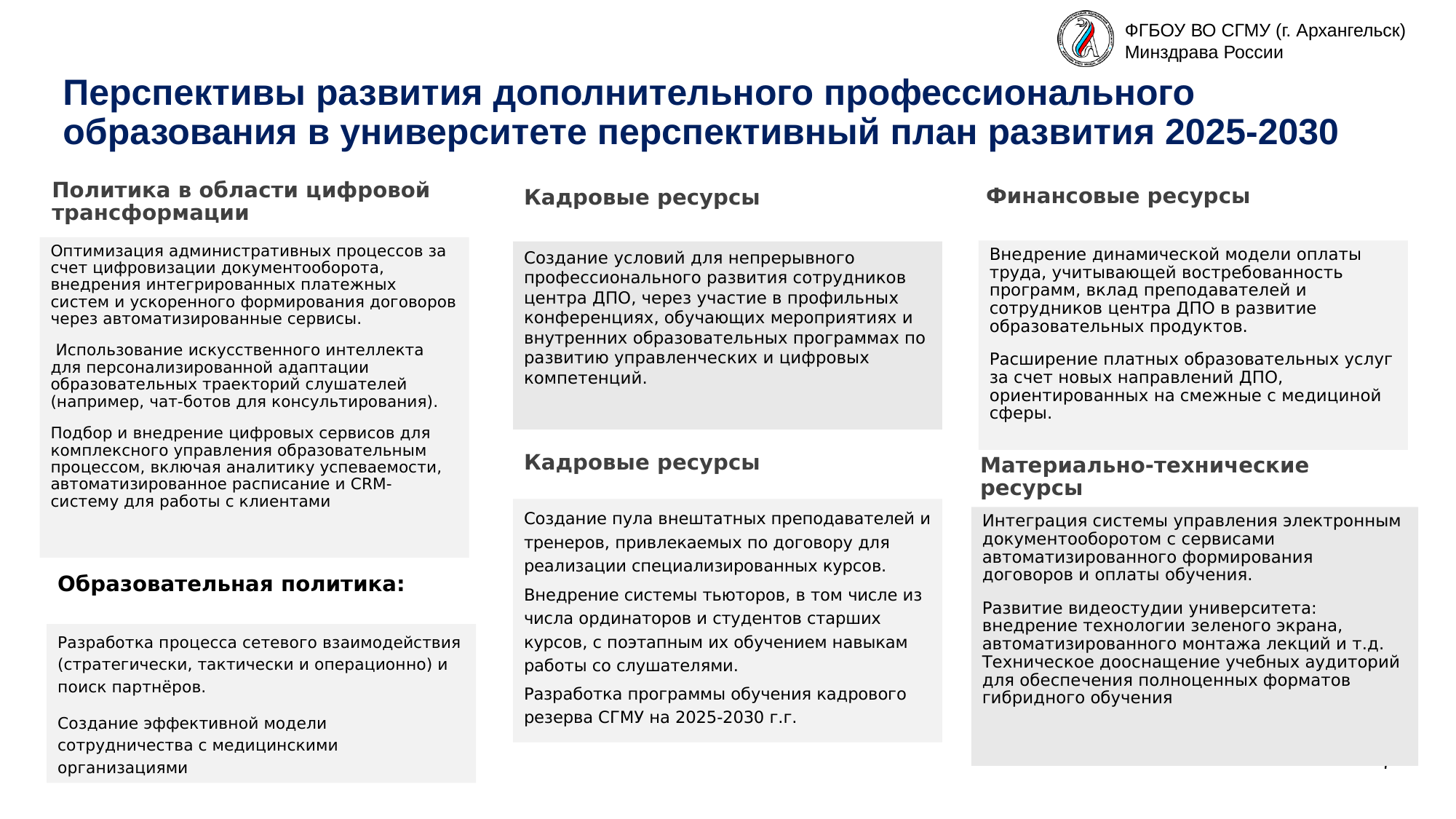

# Перспективы развития дополнительного профессионального образования в университете перспективный план развития 2025-2030
Политика в области цифровой трансформации
Финансовые ресурсы
Кадровые ресурсы
Оптимизация административных процессов за счет цифровизации документооборота, внедрения интегрированных платежных систем и ускоренного формирования договоров через автоматизированные сервисы.
 Использование искусственного интеллекта для персонализированной адаптации образовательных траекторий слушателей (например, чат-ботов для консультирования).
Подбор и внедрение цифровых сервисов для комплексного управления образовательным процессом, включая аналитику успеваемости, автоматизированное расписание и CRM-систему для работы с клиентами

Внедрение динамической модели оплаты труда, учитывающей востребованность программ, вклад преподавателей и сотрудников центра ДПО в развитие образовательных продуктов.
Расширение платных образовательных услуг за счет новых направлений ДПО, ориентированных на смежные с медициной сферы.
Создание условий для непрерывного профессионального развития сотрудников центра ДПО, через участие в профильных конференциях, обучающих мероприятиях и внутренних образовательных программах по развитию управленческих и цифровых компетенций.
Кадровые ресурсы
Материально-технические ресурсы
Создание пула внештатных преподавателей и тренеров, привлекаемых по договору для реализации специализированных курсов.
Внедрение системы тьюторов, в том числе из числа ординаторов и студентов старших курсов, с поэтапным их обучением навыкам работы со слушателями.
Разработка программы обучения кадрового резерва СГМУ на 2025-2030 г.г.

Интеграция системы управления электронным документооборотом с сервисами автоматизированного формирования договоров и оплаты обучения.
Развитие видеостудии университета: внедрение технологии зеленого экрана, автоматизированного монтажа лекций и т.д. Техническое дооснащение учебных аудиторий для обеспечения полноценных форматов гибридного обучения

Образовательная политика:
Разработка процесса сетевого взаимодействия (стратегически, тактически и операционно) и поиск партнёров.
Создание эффективной модели сотрудничества с медицинскими организациями

7